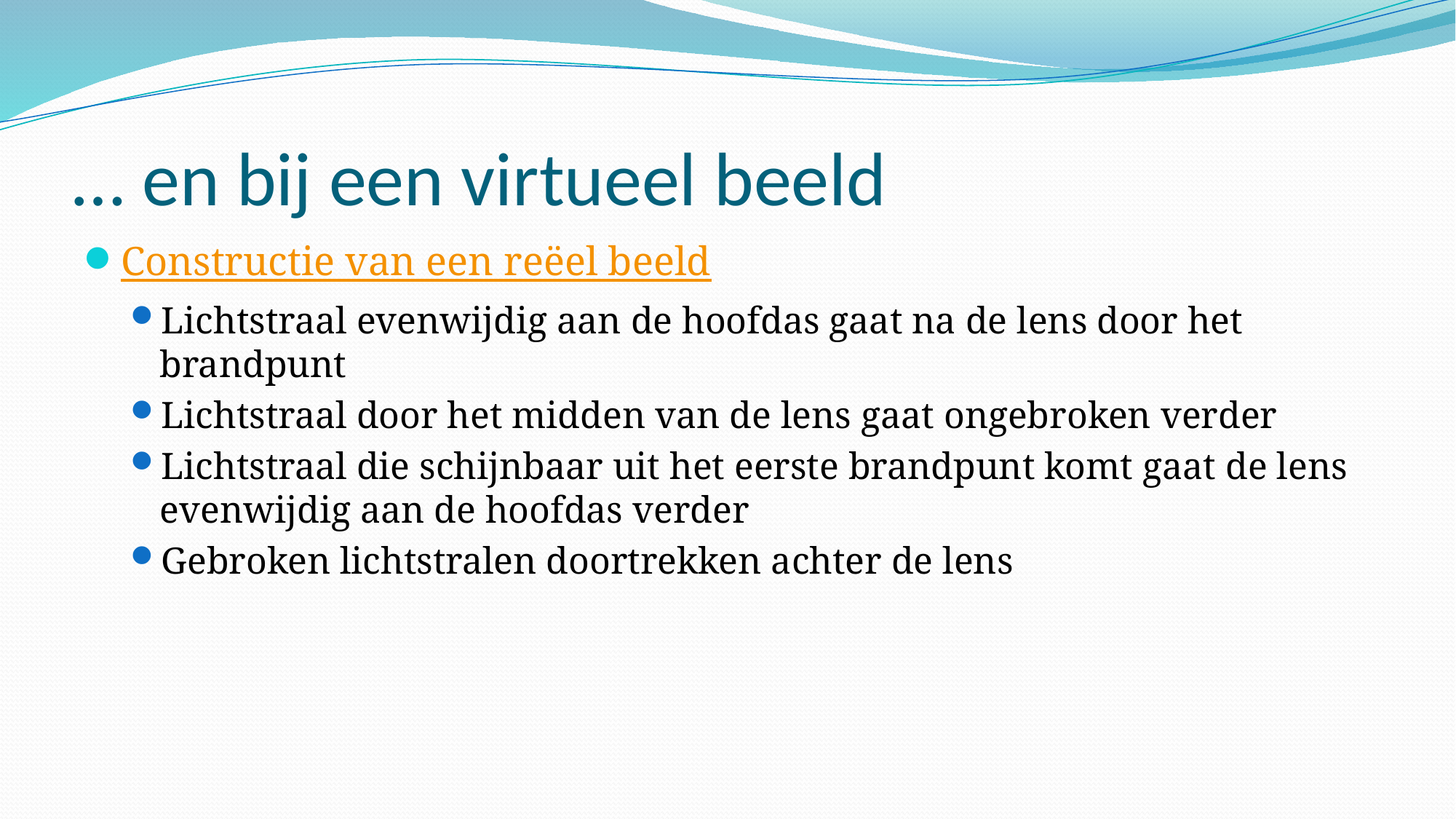

# … en bij een virtueel beeld
Constructie van een reëel beeld
Lichtstraal evenwijdig aan de hoofdas gaat na de lens door het brandpunt
Lichtstraal door het midden van de lens gaat ongebroken verder
Lichtstraal die schijnbaar uit het eerste brandpunt komt gaat de lens evenwijdig aan de hoofdas verder
Gebroken lichtstralen doortrekken achter de lens